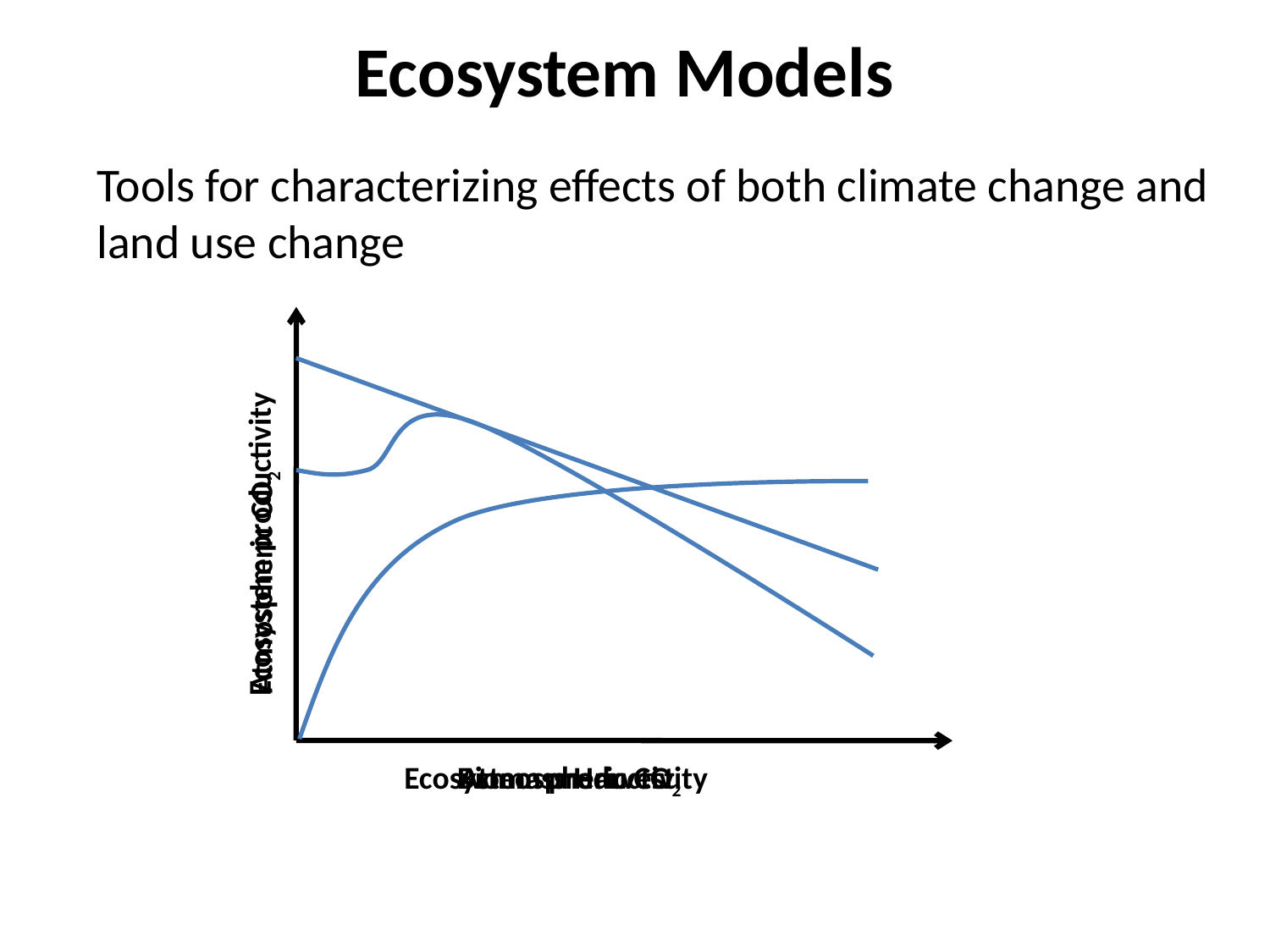

# Ecosystem Models
Tools for characterizing effects of both climate change and land use change

Biomass Harvest
Ecosystem productivity

Atmospheric CO2
Atmospheric CO2
Ecosystem productivity